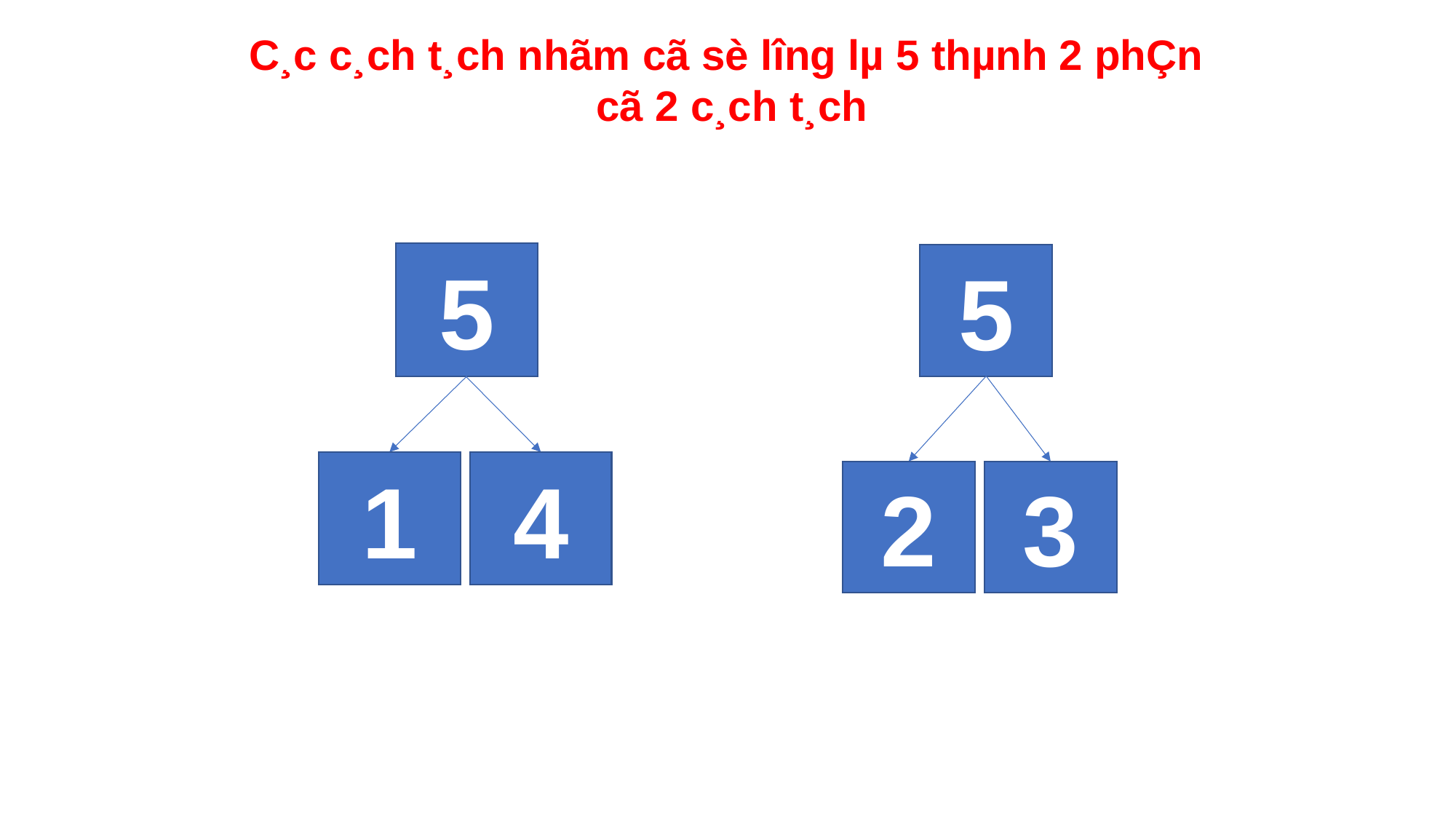

C¸c c¸ch t¸ch nhãm cã sè l­îng lµ 5 thµnh 2 phÇn
cã 2 c¸ch t¸ch
5
5
1
4
2
3